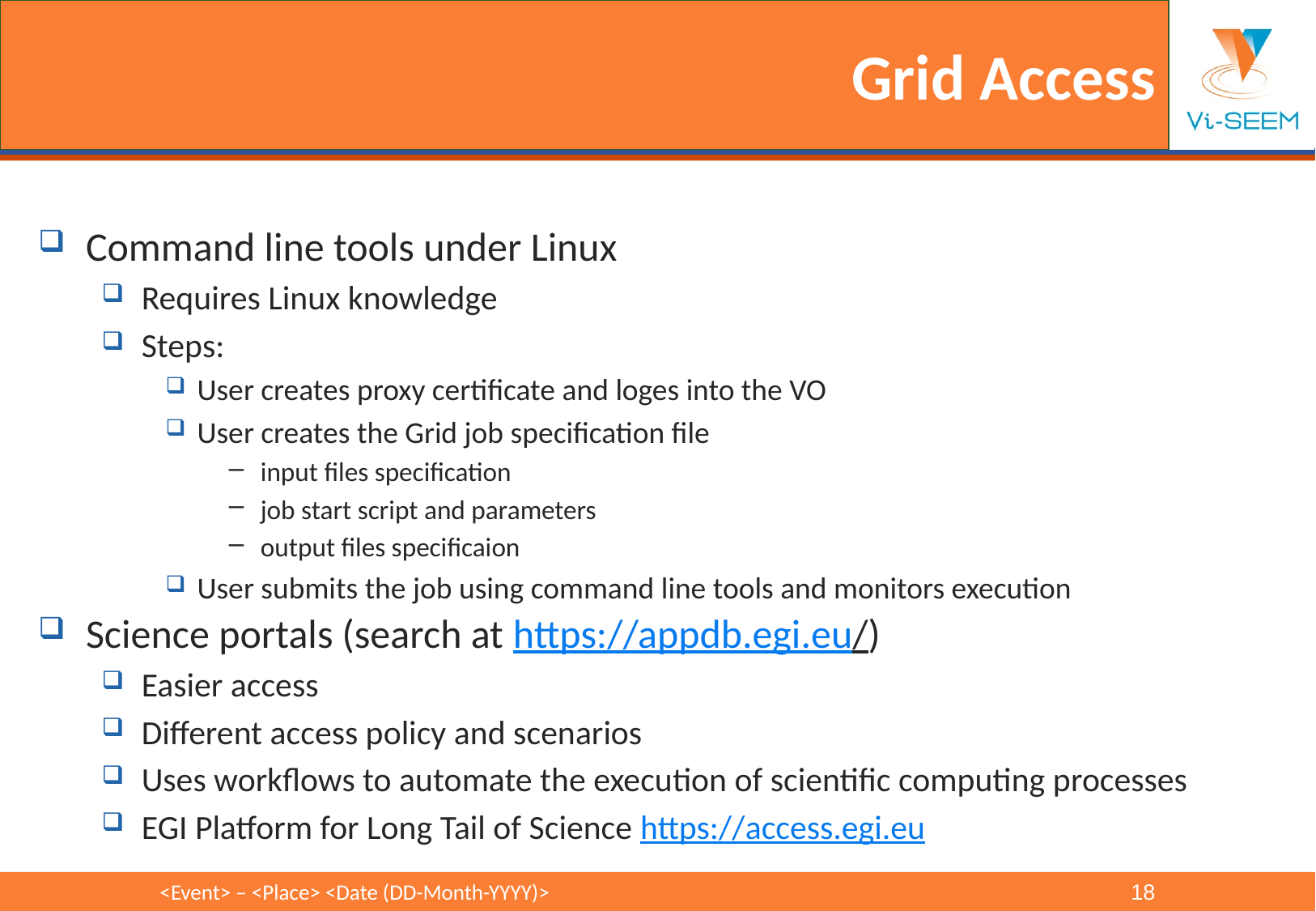

# Grid Access
Command line tools under Linux
Requires Linux knowledge
Steps:
User creates proxy certificate and loges into the VO
User creates the Grid job specification file
input files specification
job start script and parameters
output files specificaion
User submits the job using command line tools and monitors execution
Science portals (search at https://appdb.egi.eu/)
Easier access
Different access policy and scenarios
Uses workflows to automate the execution of scientific computing processes
EGI Platform for Long Tail of Science https://access.egi.eu

<Event> – <Place> <Date (DD-Month-YYYY)>					18